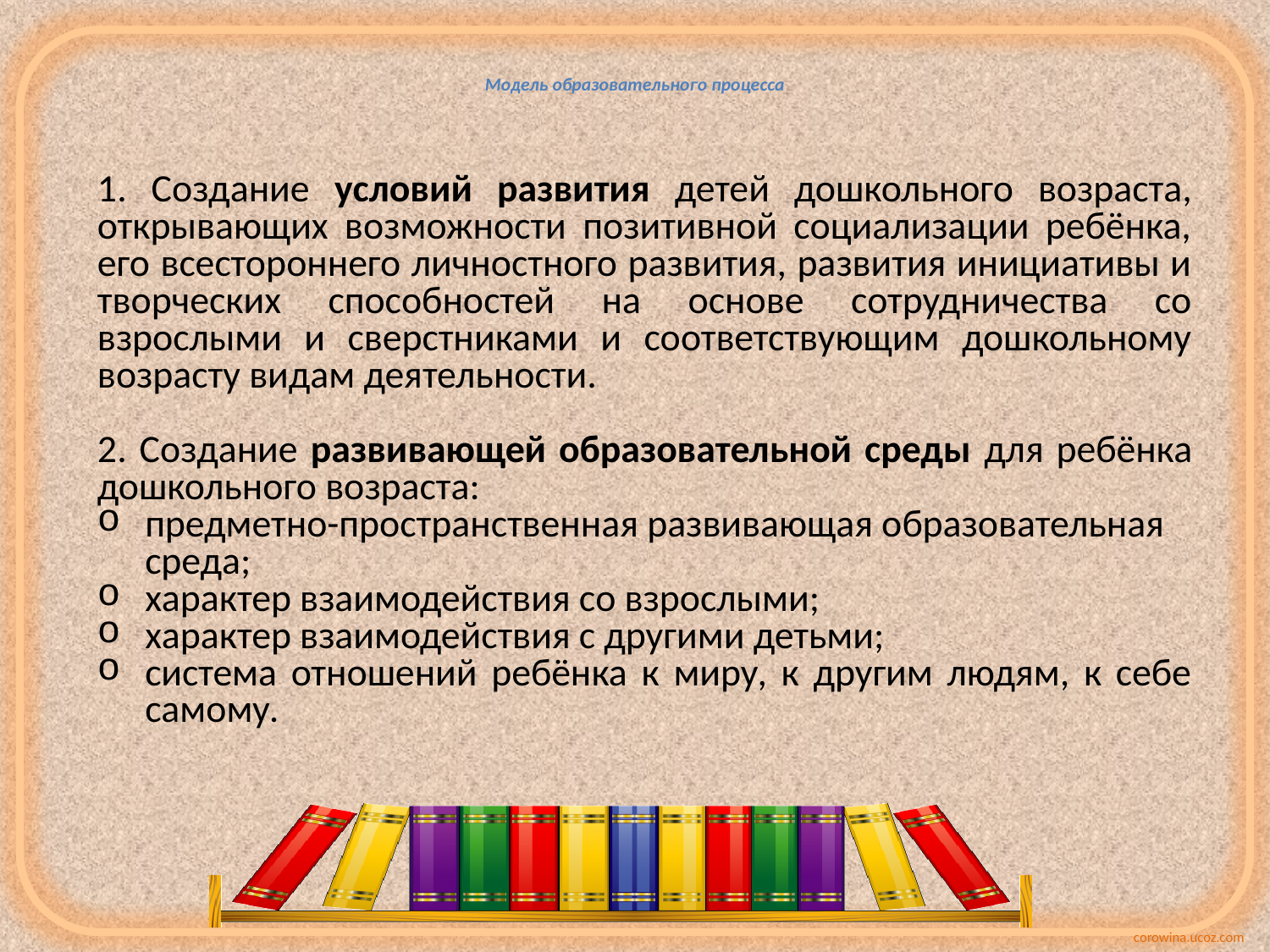

# Модель образовательного процесса
1. Создание условий развития детей дошкольного возраста, открывающих возможности позитивной социализации ребёнка, его всестороннего личностного развития, развития инициативы и творческих способностей на основе сотрудничества со взрослыми и сверстниками и соответствующим дошкольному возрасту видам деятельности.

2. Создание развивающей образовательной среды для ребёнка дошкольного возраста:
предметно-пространственная развивающая образовательная среда;
характер взаимодействия со взрослыми;
характер взаимодействия с другими детьми;
система отношений ребёнка к миру, к другим людям, к себе самому.